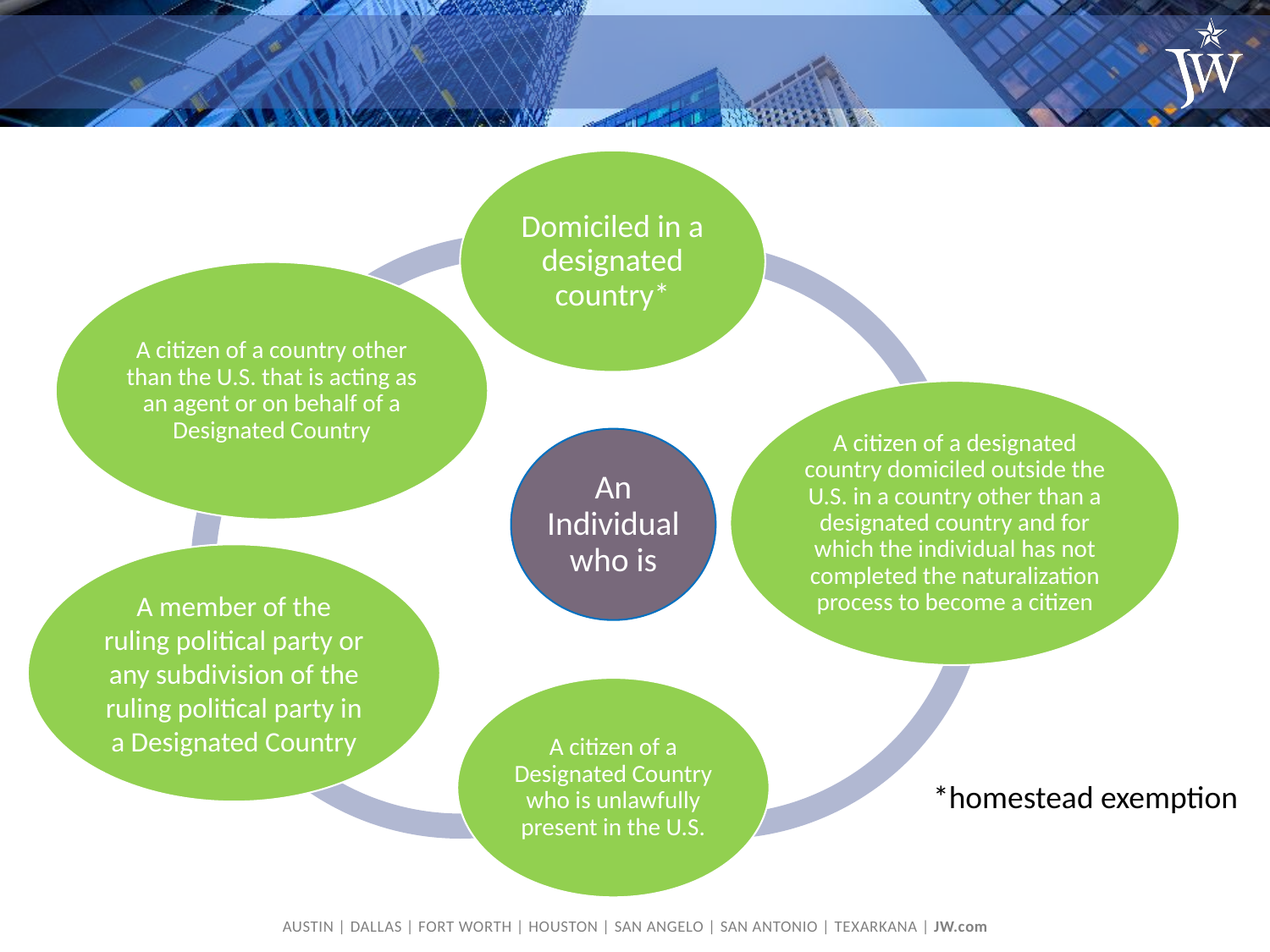

An Individual who is
Domiciled in a designated country*
A citizen of a designated country domiciled outside the U.S. in a country other than a designated country and for which the individual has not completed the naturalization process to become a citizen
A citizen of a Designated Country who is unlawfully present in the U.S.
A citizen of a country other than the U.S. that is acting as an agent or on behalf of a Designated Country
A member of the ruling political party or any subdivision of the ruling political party in a Designated Country
*homestead exemption